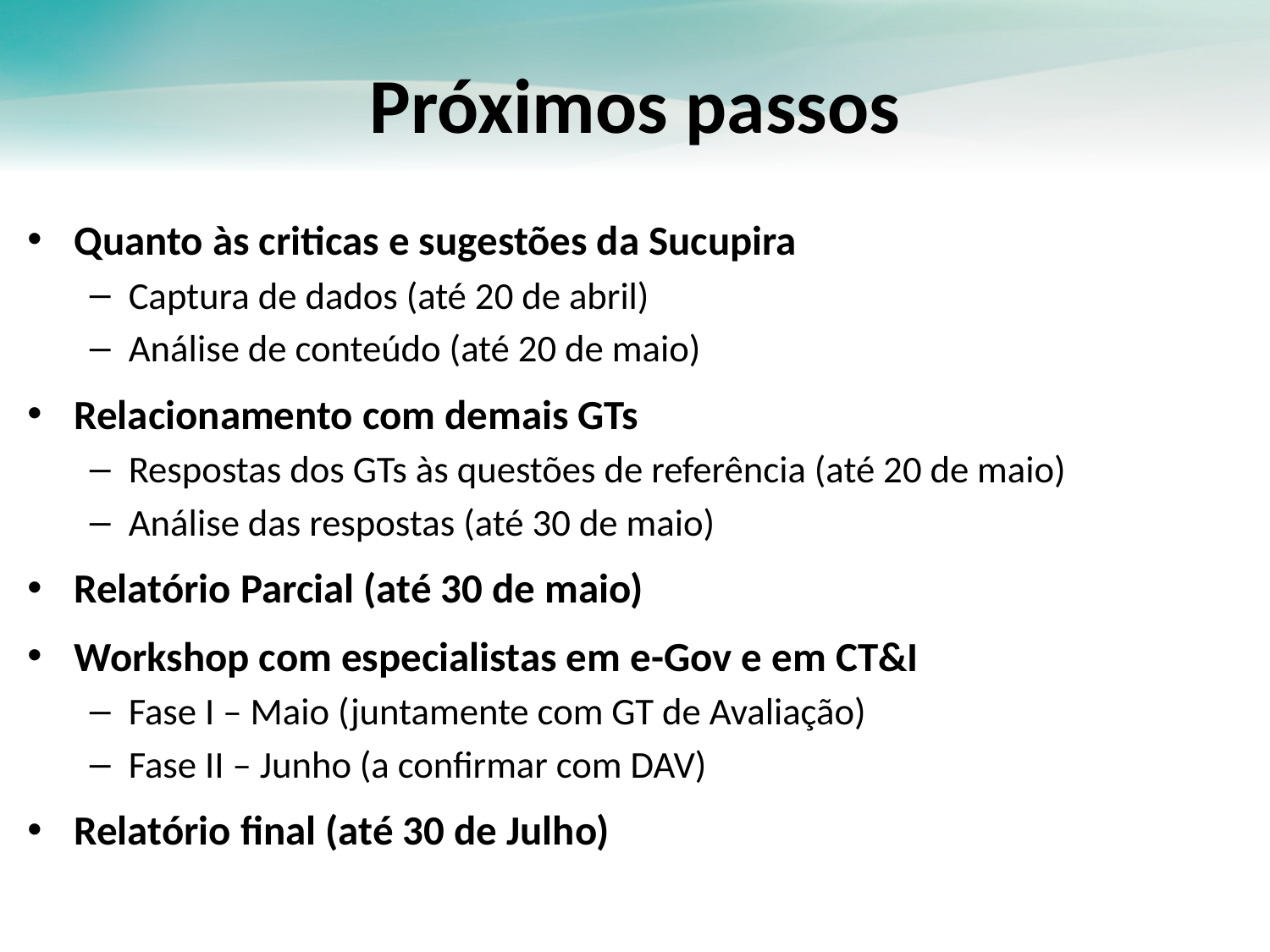

# Próximos passos
Quanto às criticas e sugestões da Sucupira
Captura de dados (até 20 de abril)
Análise de conteúdo (até 20 de maio)
Relacionamento com demais GTs
Respostas dos GTs às questões de referência (até 20 de maio)
Análise das respostas (até 30 de maio)
Relatório Parcial (até 30 de maio)
Workshop com especialistas em e-Gov e em CT&I
Fase I – Maio (juntamente com GT de Avaliação)
Fase II – Junho (a confirmar com DAV)
Relatório final (até 30 de Julho)